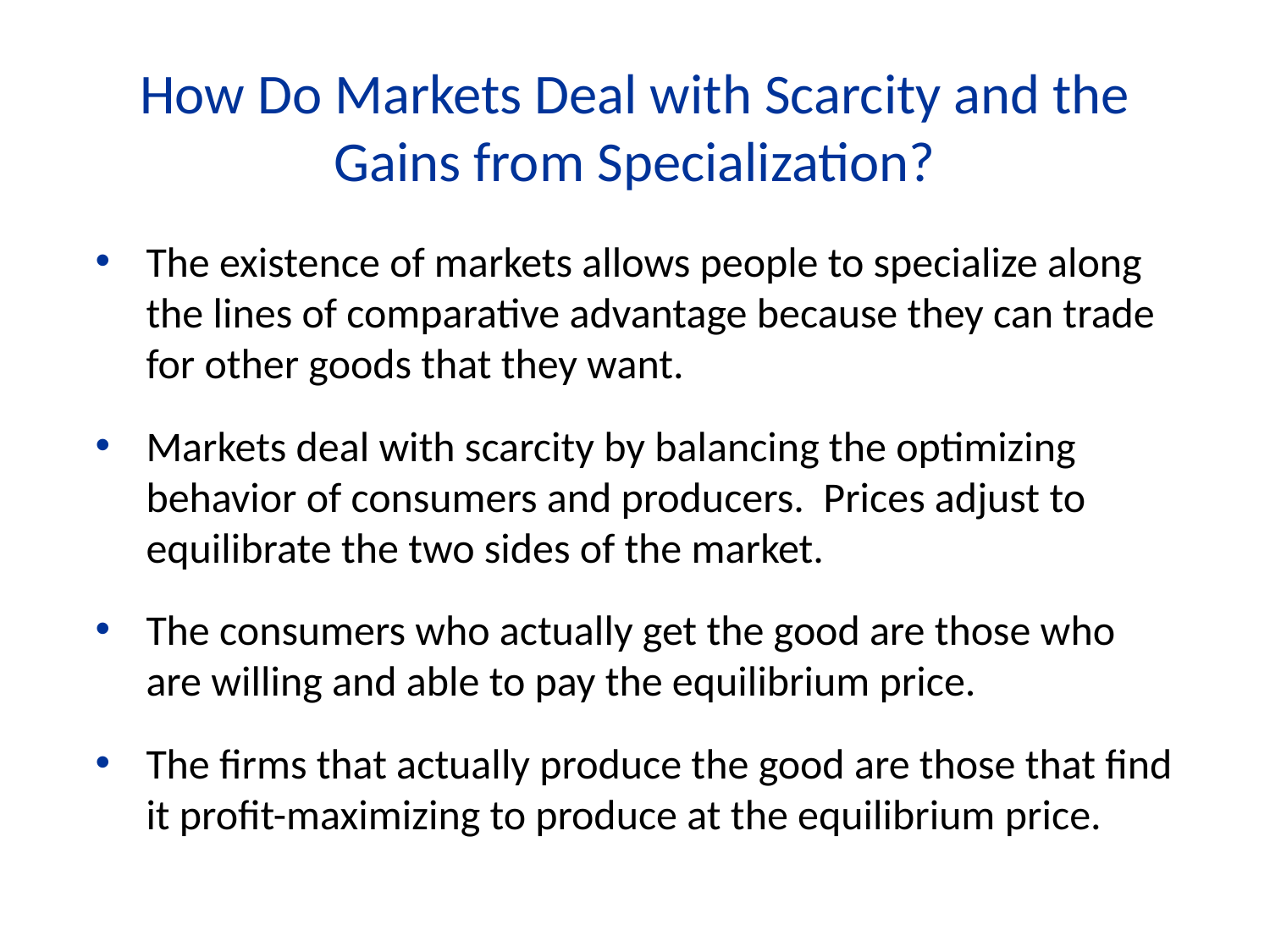

How Do Markets Deal with Scarcity and the Gains from Specialization?
The existence of markets allows people to specialize along the lines of comparative advantage because they can trade for other goods that they want.
Markets deal with scarcity by balancing the optimizing behavior of consumers and producers.  Prices adjust to equilibrate the two sides of the market.
The consumers who actually get the good are those who are willing and able to pay the equilibrium price.
The firms that actually produce the good are those that find it profit-maximizing to produce at the equilibrium price.